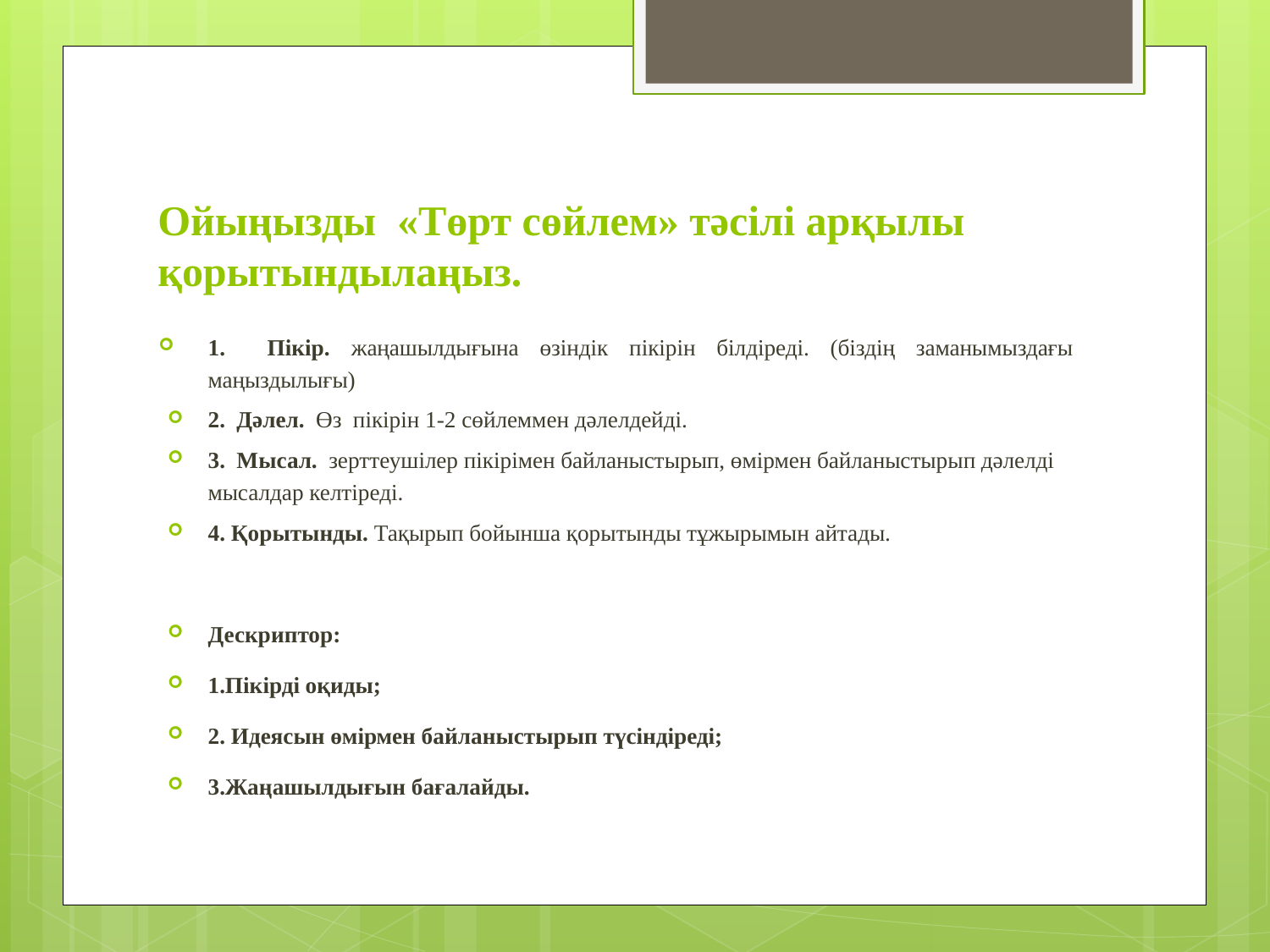

# Ойыңызды  «Төрт сөйлем» тәсілі арқылы қорытындылаңыз.
1.  Пікір. жаңашылдығына өзіндік пікірін білдіреді. (біздің заманымыздағы маңыздылығы)
2.  Дәлел.  Өз  пікірін 1-2 сөйлеммен дәлелдейді.
3.  Мысал.  зерттеушілер пікірімен байланыстырып, өмірмен байланыстырып дәлелді мысалдар келтіреді.
4. Қорытынды. Тақырып бойынша қорытынды тұжырымын айтады.

Дескриптор:
1.Пікірді оқиды;
2. Идеясын өмірмен байланыстырып түсіндіреді;
3.Жаңашылдығын бағалайды.